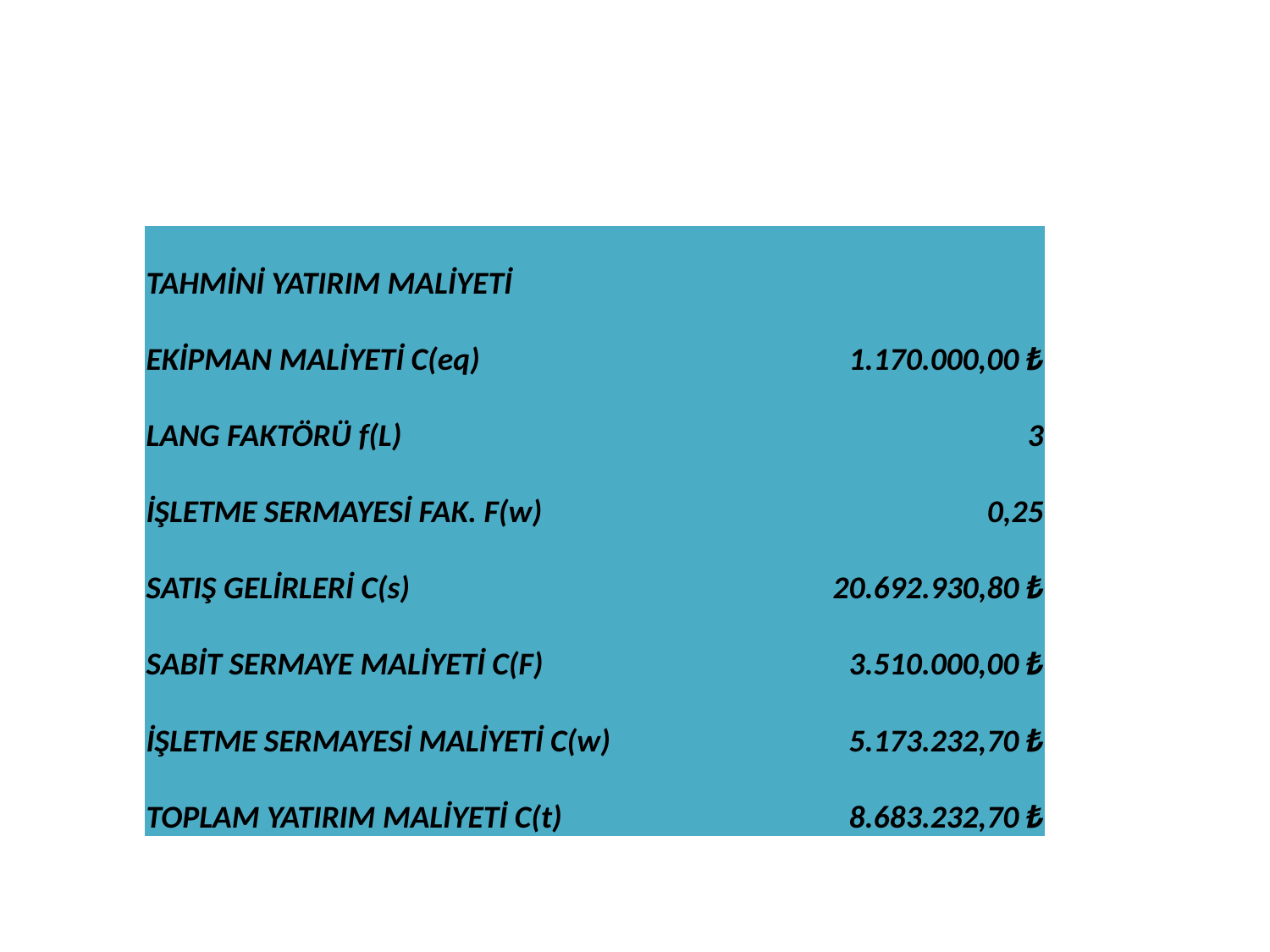

| TAHMİNİ YATIRIM MALİYETİ |  |  |  |
| --- | --- | --- | --- |
| EKİPMAN MALİYETİ C(eq) |  |  | 1.170.000,00 ₺ |
| LANG FAKTÖRÜ f(L) |  |  | 3 |
| İŞLETME SERMAYESİ FAK. F(w) |  |  | 0,25 |
| SATIŞ GELİRLERİ C(s) |  |  | 20.692.930,80 ₺ |
| SABİT SERMAYE MALİYETİ C(F) |  |  | 3.510.000,00 ₺ |
| İŞLETME SERMAYESİ MALİYETİ C(w) |  |  | 5.173.232,70 ₺ |
| TOPLAM YATIRIM MALİYETİ C(t) |  |  | 8.683.232,70 ₺ |